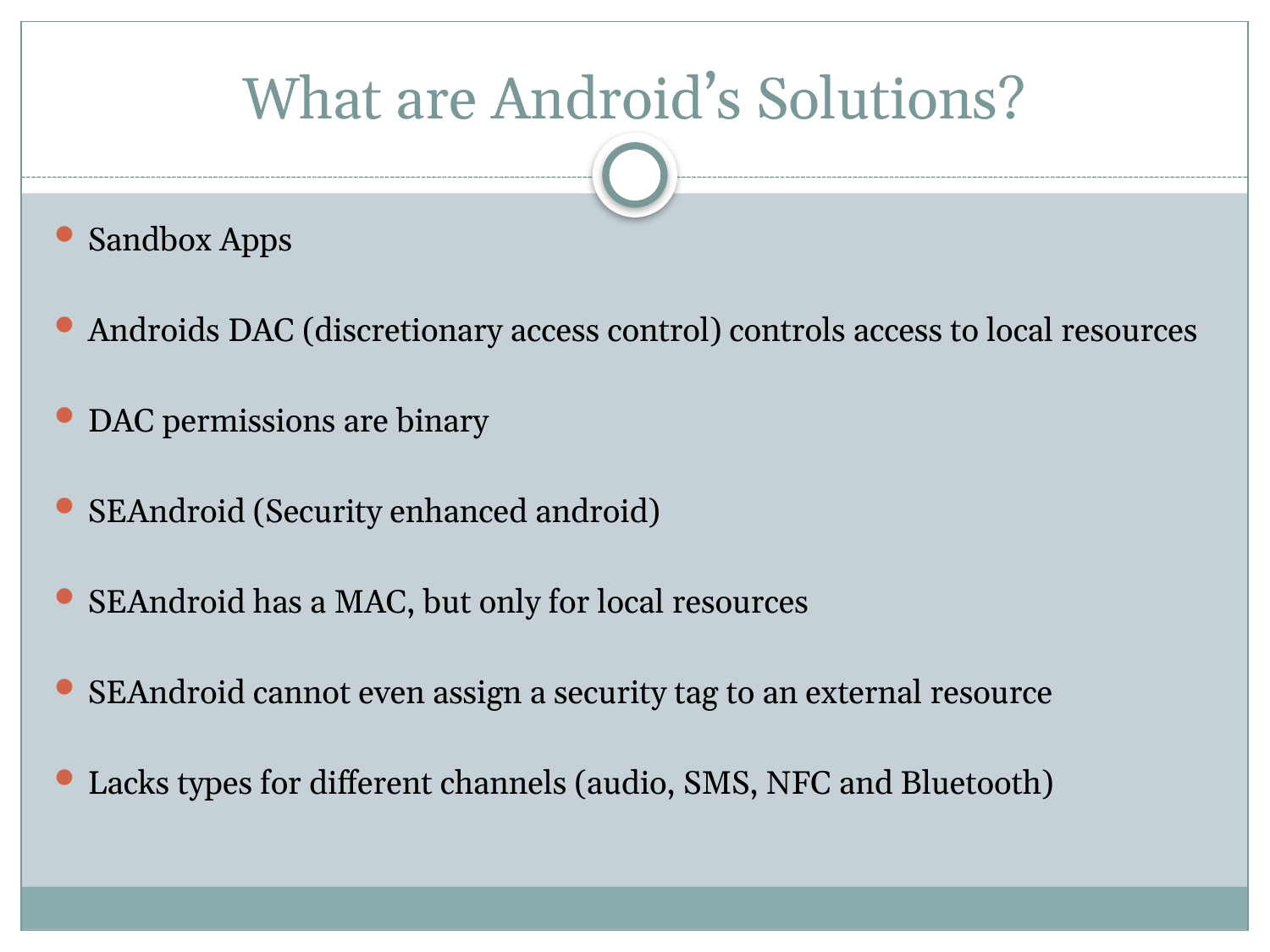

# What are Android’s Solutions?
Sandbox Apps

Androids DAC (discretionary access control) controls access to local resources

DAC permissions are binary

SEAndroid (Security enhanced android)

SEAndroid has a MAC, but only for local resources

SEAndroid cannot even assign a security tag to an external resource

Lacks types for different channels (audio, SMS, NFC and Bluetooth)